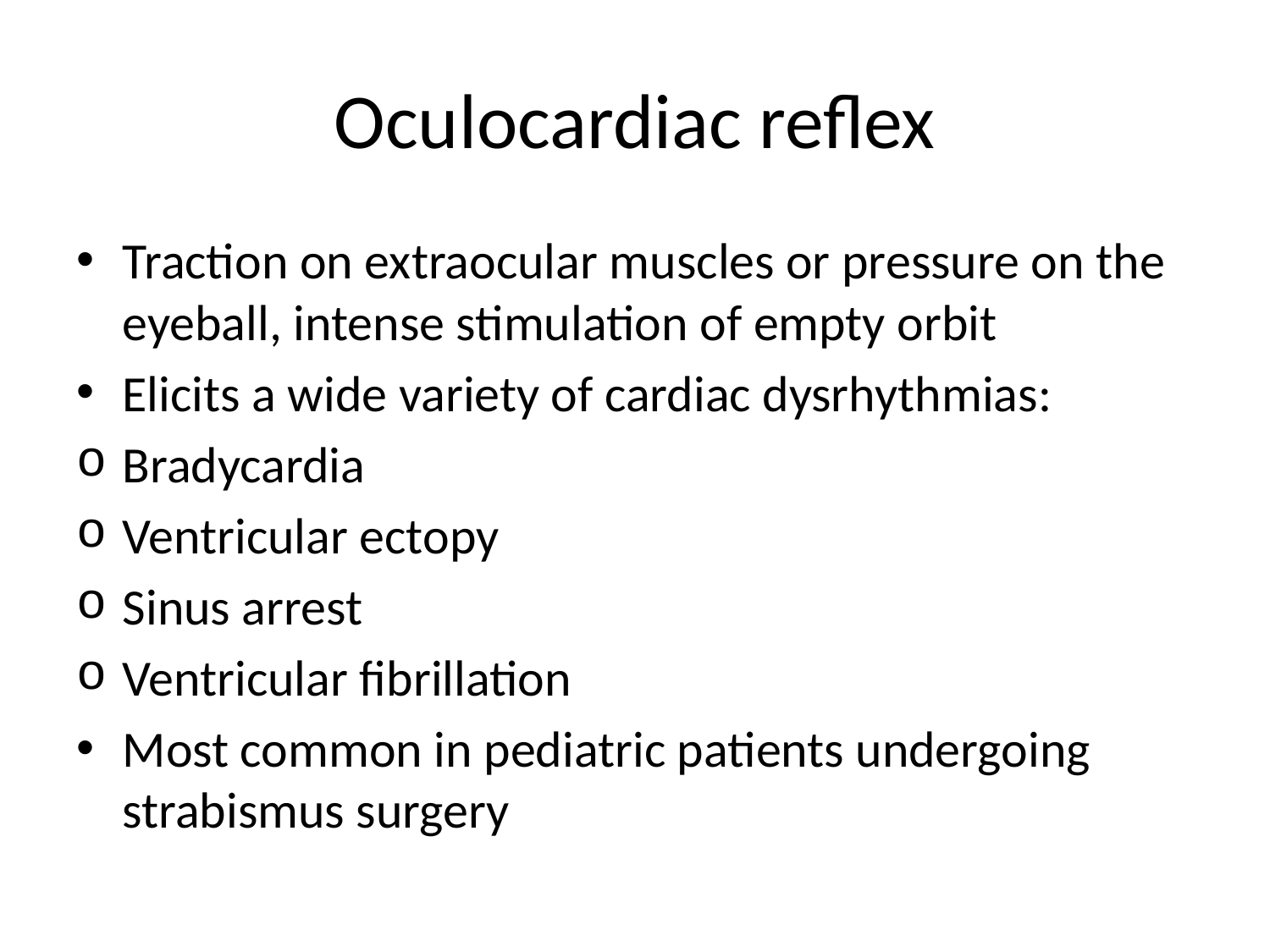

# Oculocardiac reflex
Traction on extraocular muscles or pressure on the eyeball, intense stimulation of empty orbit
Elicits a wide variety of cardiac dysrhythmias:
Bradycardia
Ventricular ectopy
Sinus arrest
Ventricular fibrillation
Most common in pediatric patients undergoing strabismus surgery